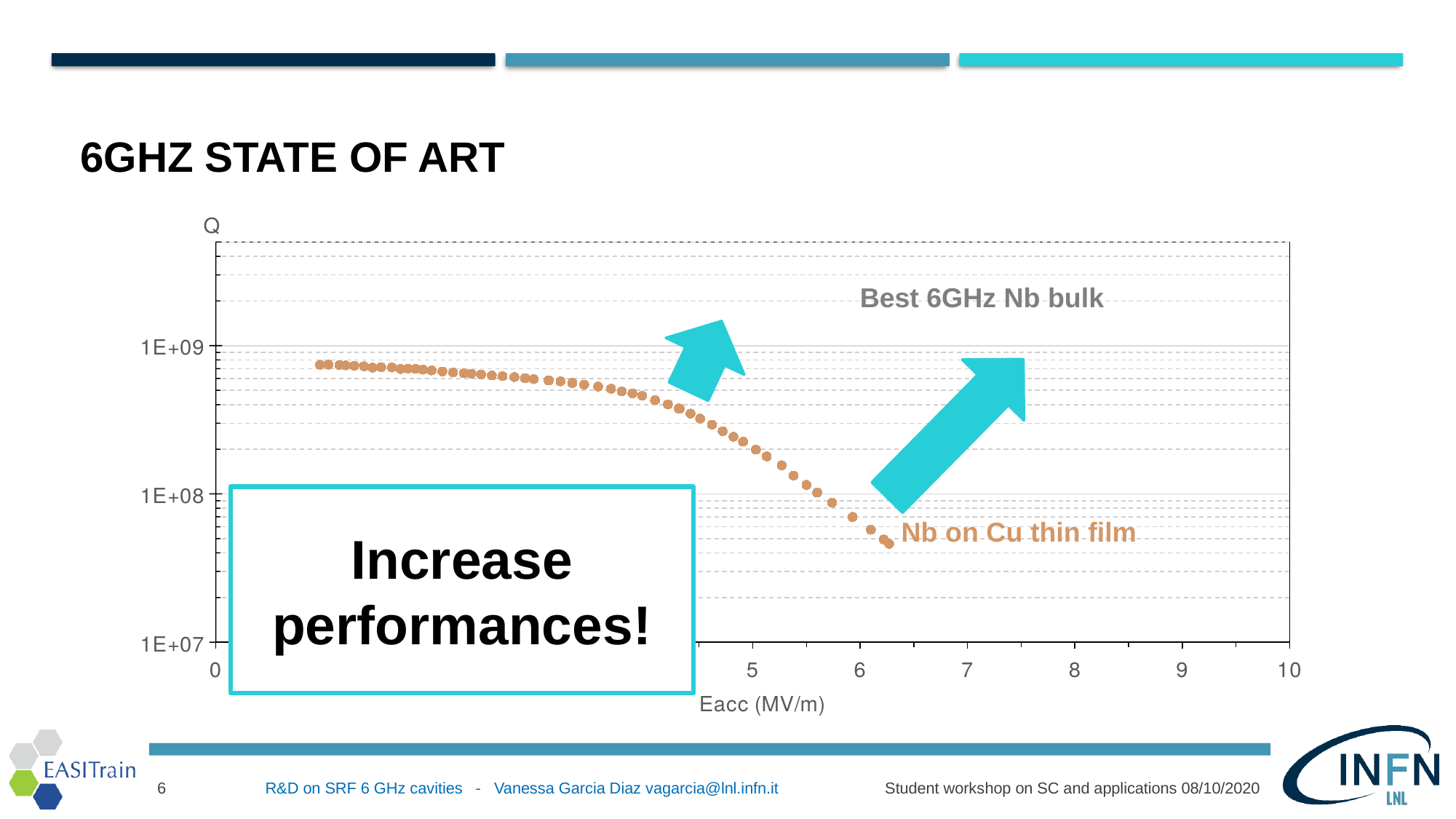

# 6GHz State of Art

### Chart

| Category |  |  |
|---|---|---|
Best 6GHz Nb bulk

Increase performances!
Nb on Cu thin film
6
R&D on SRF 6 GHz cavities   -   Vanessa Garcia Diaz vagarcia@lnl.infn.it
Student workshop on SC and applications 08/10/2020